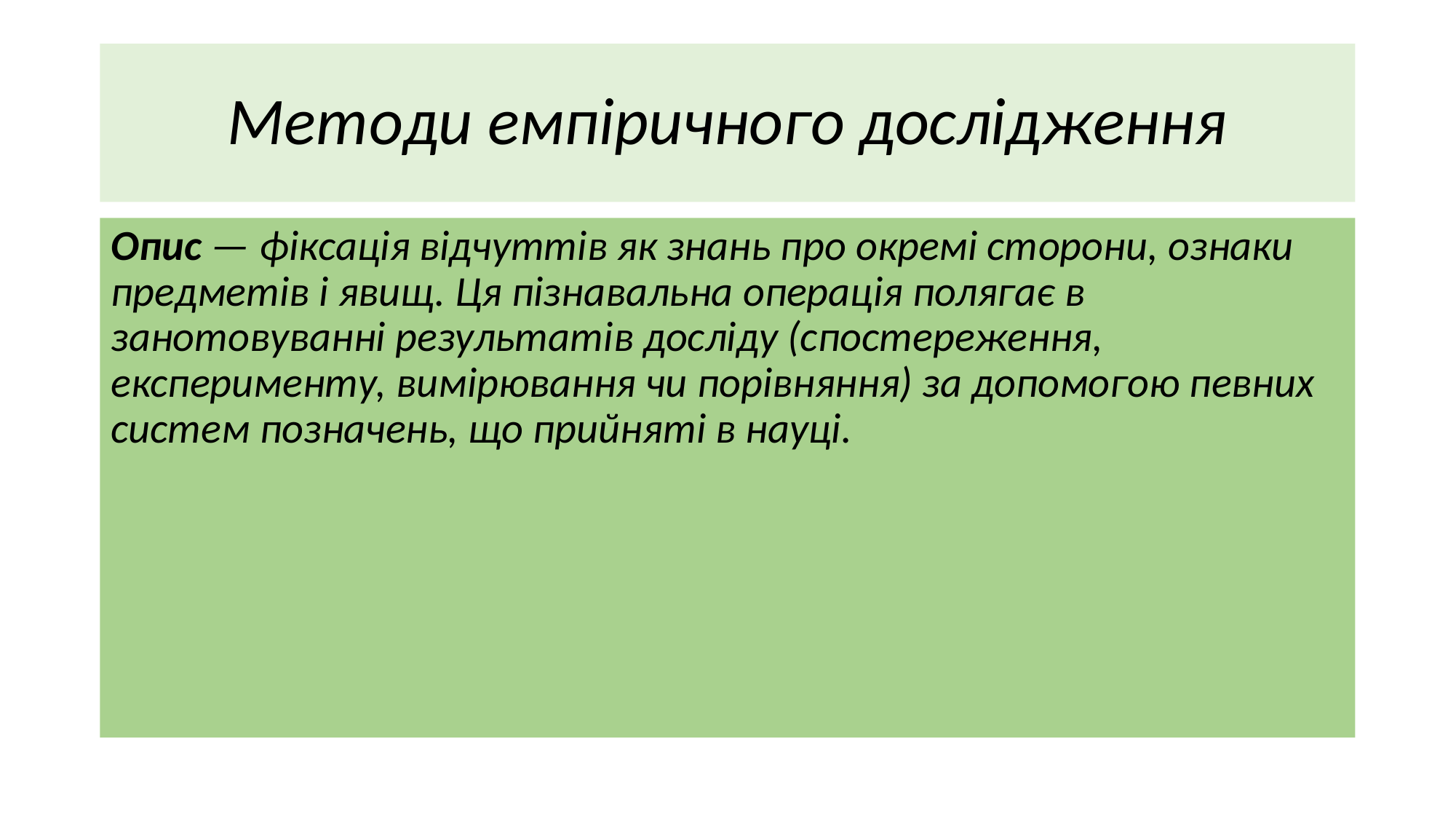

# Методи емпіричного дослідження
Опис — фіксація відчуттів як знань про окремі сторони, ознаки предметів і явищ. Ця пізнавальна операція полягає в занотовуванні результатів досліду (спостереження, експерименту, вимірювання чи порівняння) за допомогою певних систем позначень, що прийняті в науці.